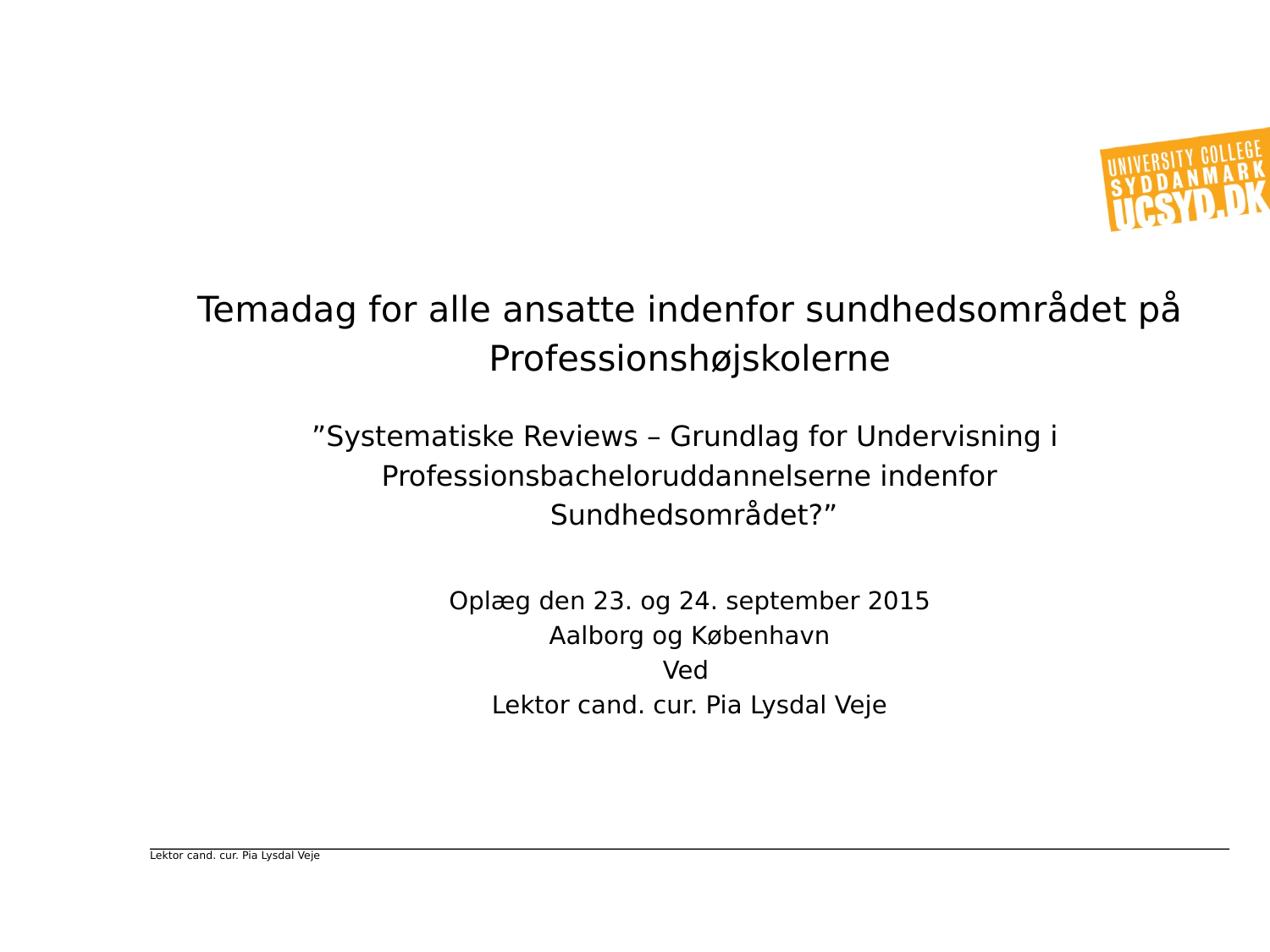

#

Temadag for alle ansatte indenfor sundhedsområdet på
Professionshøjskolerne

”Systematiske Reviews – Grundlag for Undervisning i
Professionsbacheloruddannelserne indenfor
 Sundhedsområdet?”

Oplæg den 23. og 24. september 2015
Aalborg og København
Ved
Lektor cand. cur. Pia Lysdal Veje
Lektor cand. cur. Pia Lysdal Veje